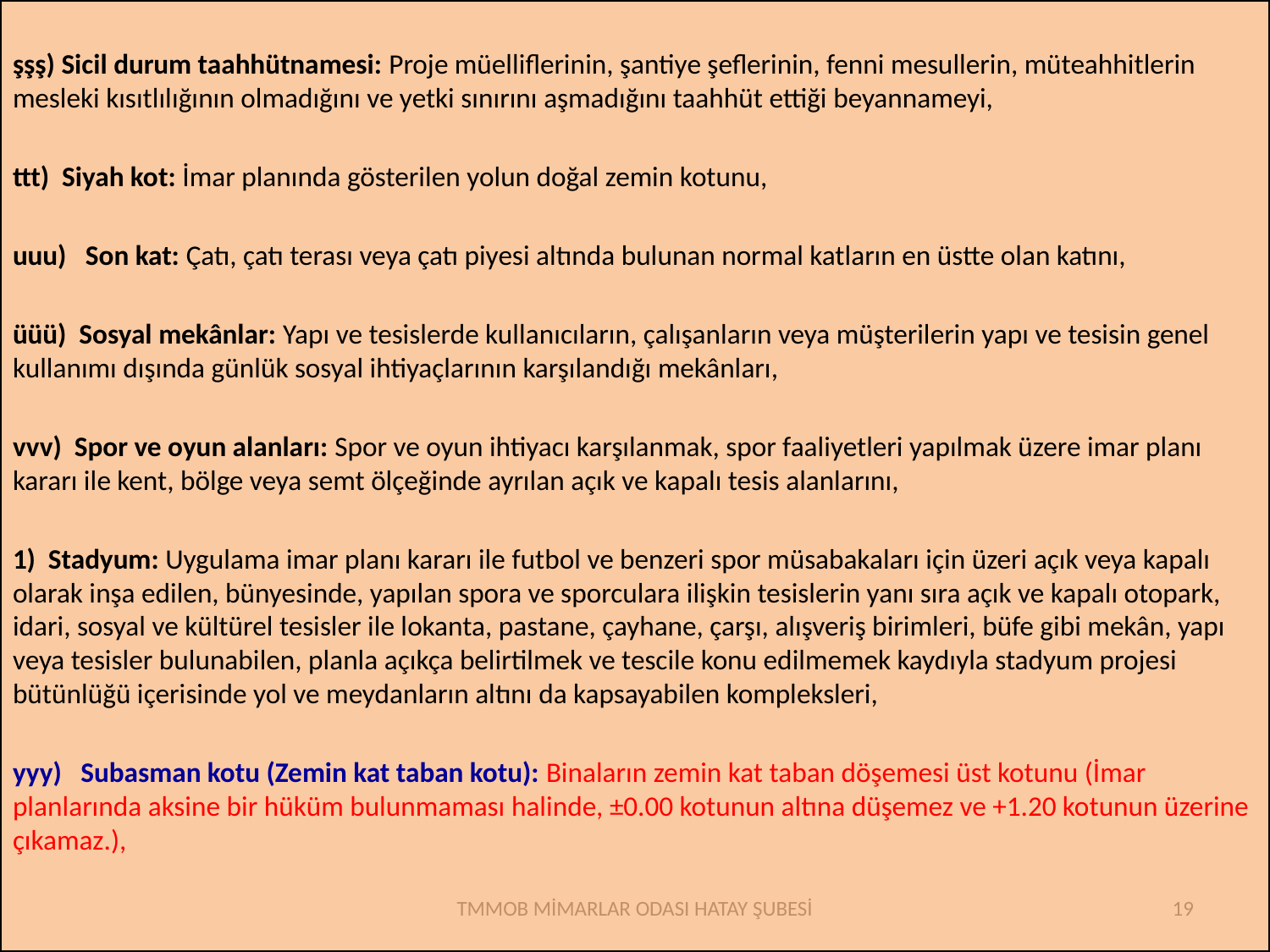

şşş) Sicil durum taahhütnamesi: Proje müelliflerinin, şantiye şeflerinin, fenni mesullerin, müteahhitlerin mesleki kısıtlılığının olmadığını ve yetki sınırını aşmadığını taahhüt ettiği beyannameyi,

ttt)  Siyah kot: İmar planında gösterilen yolun doğal zemin kotunu,

uuu)   Son kat: Çatı, çatı terası veya çatı piyesi altında bulunan normal katların en üstte olan katını,

üüü)  Sosyal mekânlar: Yapı ve tesislerde kullanıcıların, çalışanların veya müşterilerin yapı ve tesisin genel kullanımı dışında günlük sosyal ihtiyaçlarının karşılandığı mekânları,

vvv)  Spor ve oyun alanları: Spor ve oyun ihtiyacı karşılanmak, spor faaliyetleri yapılmak üzere imar planı kararı ile kent, bölge veya semt ölçeğinde ayrılan açık ve kapalı tesis alanlarını,

1)  Stadyum: Uygulama imar planı kararı ile futbol ve benzeri spor müsabakaları için üzeri açık veya kapalı olarak inşa edilen, bünyesinde, yapılan spora ve sporculara ilişkin tesislerin yanı sıra açık ve kapalı otopark, idari, sosyal ve kültürel tesisler ile lokanta, pastane, çayhane, çarşı, alışveriş birimleri, büfe gibi mekân, yapı veya tesisler bulunabilen, planla açıkça belirtilmek ve tescile konu edilmemek kaydıyla stadyum projesi bütünlüğü içerisinde yol ve meydanların altını da kapsayabilen kompleksleri,

yyy)   Subasman kotu (Zemin kat taban kotu): Binaların zemin kat taban döşemesi üst kotunu (İmar planlarında aksine bir hüküm bulunmaması halinde, ±0.00 kotunun altına düşemez ve +1.20 kotunun üzerine çıkamaz.),

TMMOB MİMARLAR ODASI HATAY ŞUBESİ
19